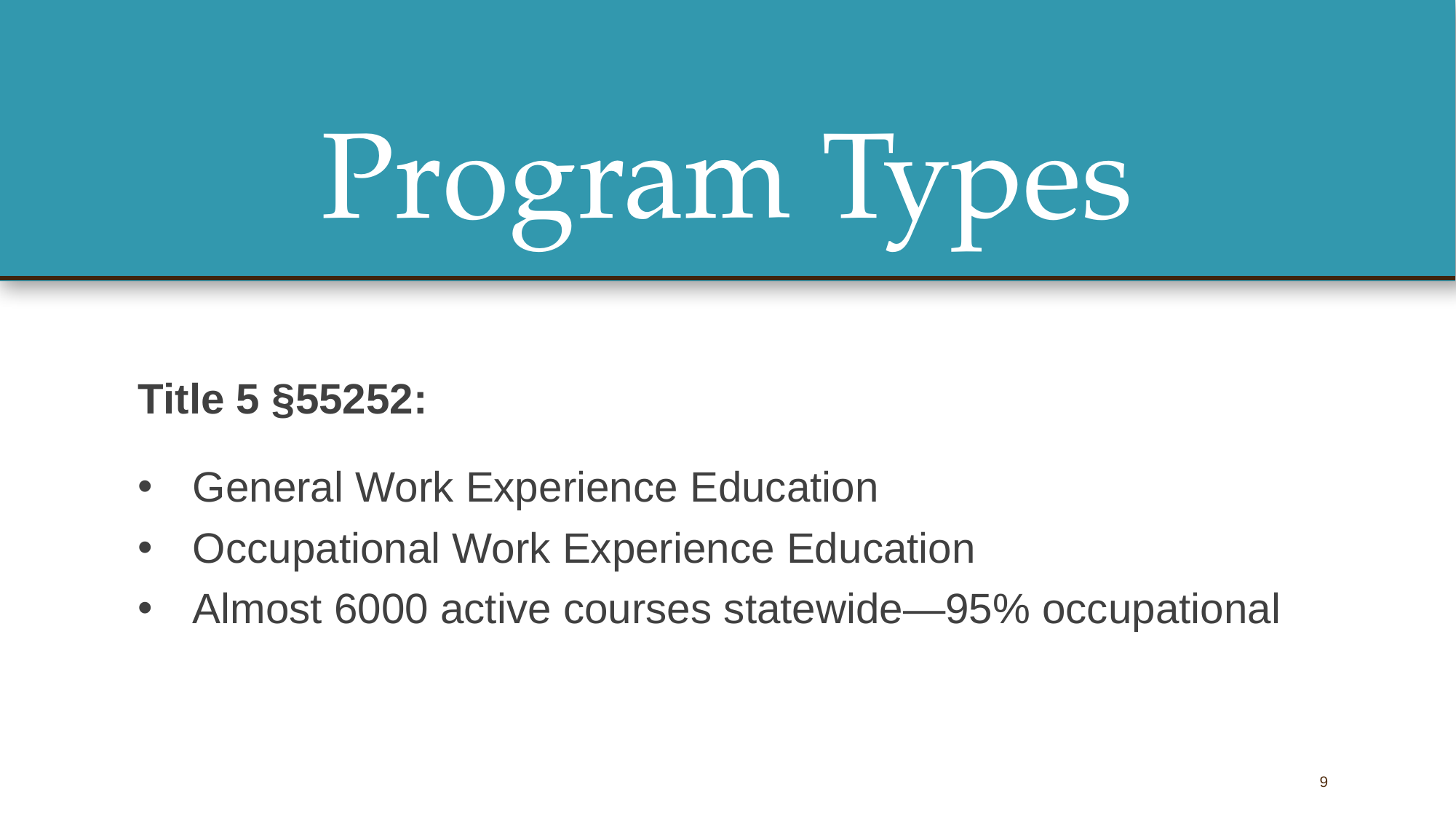

# Program Types
Title 5 §55252:
General Work Experience Education
Occupational Work Experience Education
Almost 6000 active courses statewide—95% occupational

9